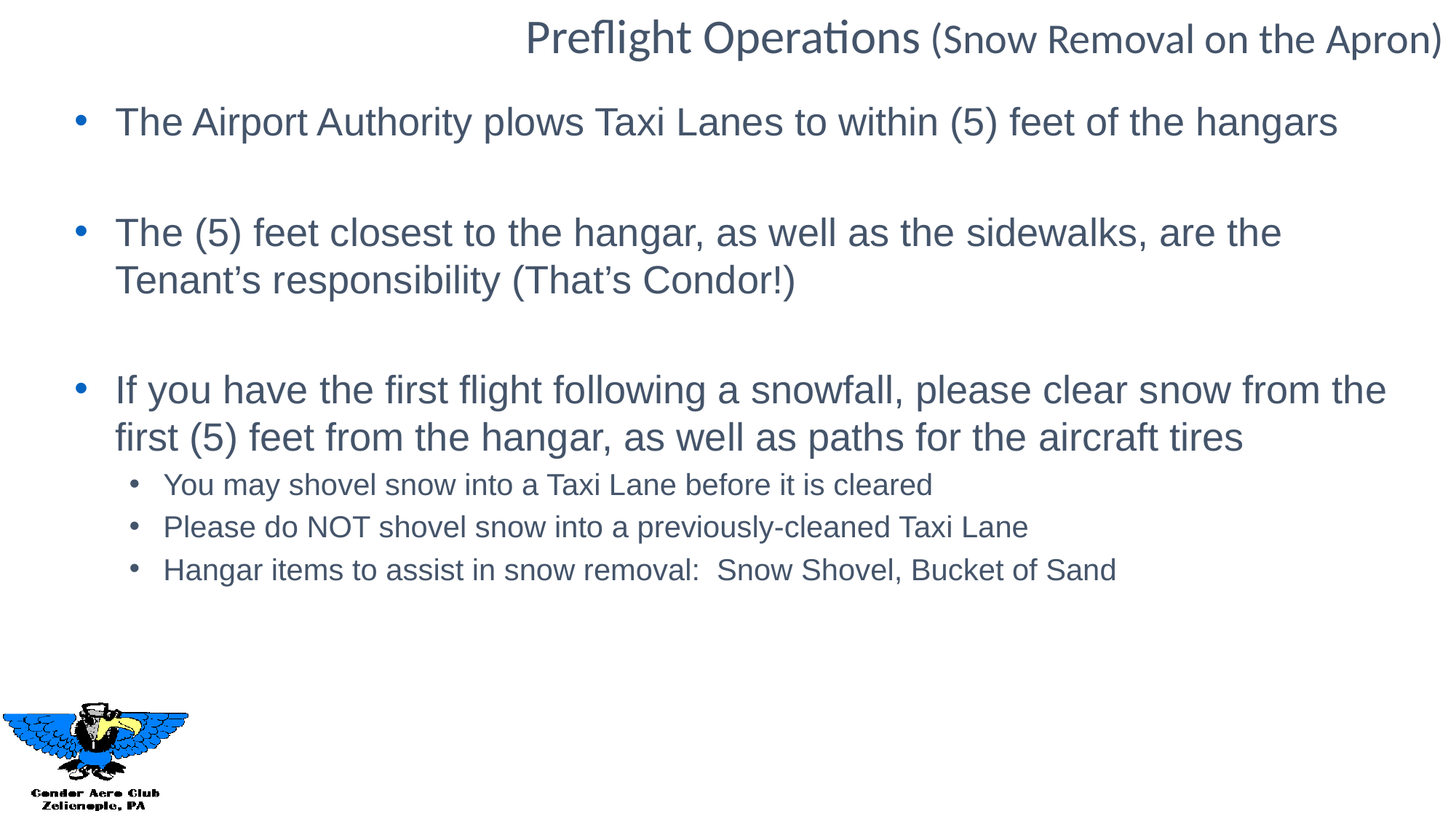

Preflight Operations (Snow Removal on the Apron)
The Airport Authority plows Taxi Lanes to within (5) feet of the hangars

The (5) feet closest to the hangar, as well as the sidewalks, are the Tenant’s responsibility (That’s Condor!)

If you have the first flight following a snowfall, please clear snow from the first (5) feet from the hangar, as well as paths for the aircraft tires
You may shovel snow into a Taxi Lane before it is cleared
Please do NOT shovel snow into a previously-cleaned Taxi Lane
Hangar items to assist in snow removal:  Snow Shovel, Bucket of Sand